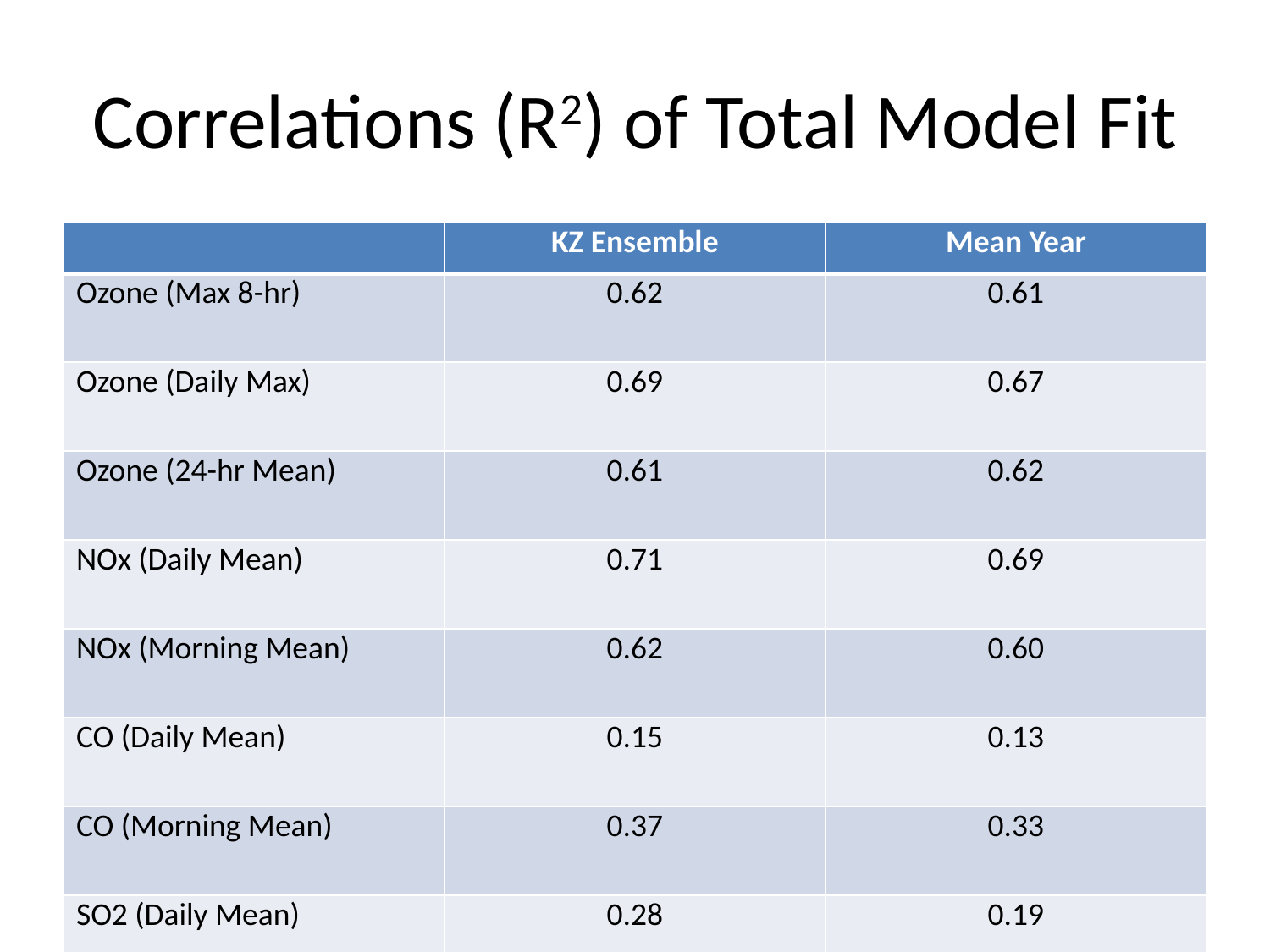

# Correlations (R2) of Total Model Fit
|  | KZ Ensemble | Mean Year |
| --- | --- | --- |
| Ozone (Max 8-hr) | 0.62 | 0.61 |
| Ozone (Daily Max) | 0.69 | 0.67 |
| Ozone (24-hr Mean) | 0.61 | 0.62 |
| NOx (Daily Mean) | 0.71 | 0.69 |
| NOx (Morning Mean) | 0.62 | 0.60 |
| CO (Daily Mean) | 0.15 | 0.13 |
| CO (Morning Mean) | 0.37 | 0.33 |
| SO2 (Daily Mean) | 0.28 | 0.19 |
| PM2.5 (Daily Mean) | 0.53 | 0.53 |